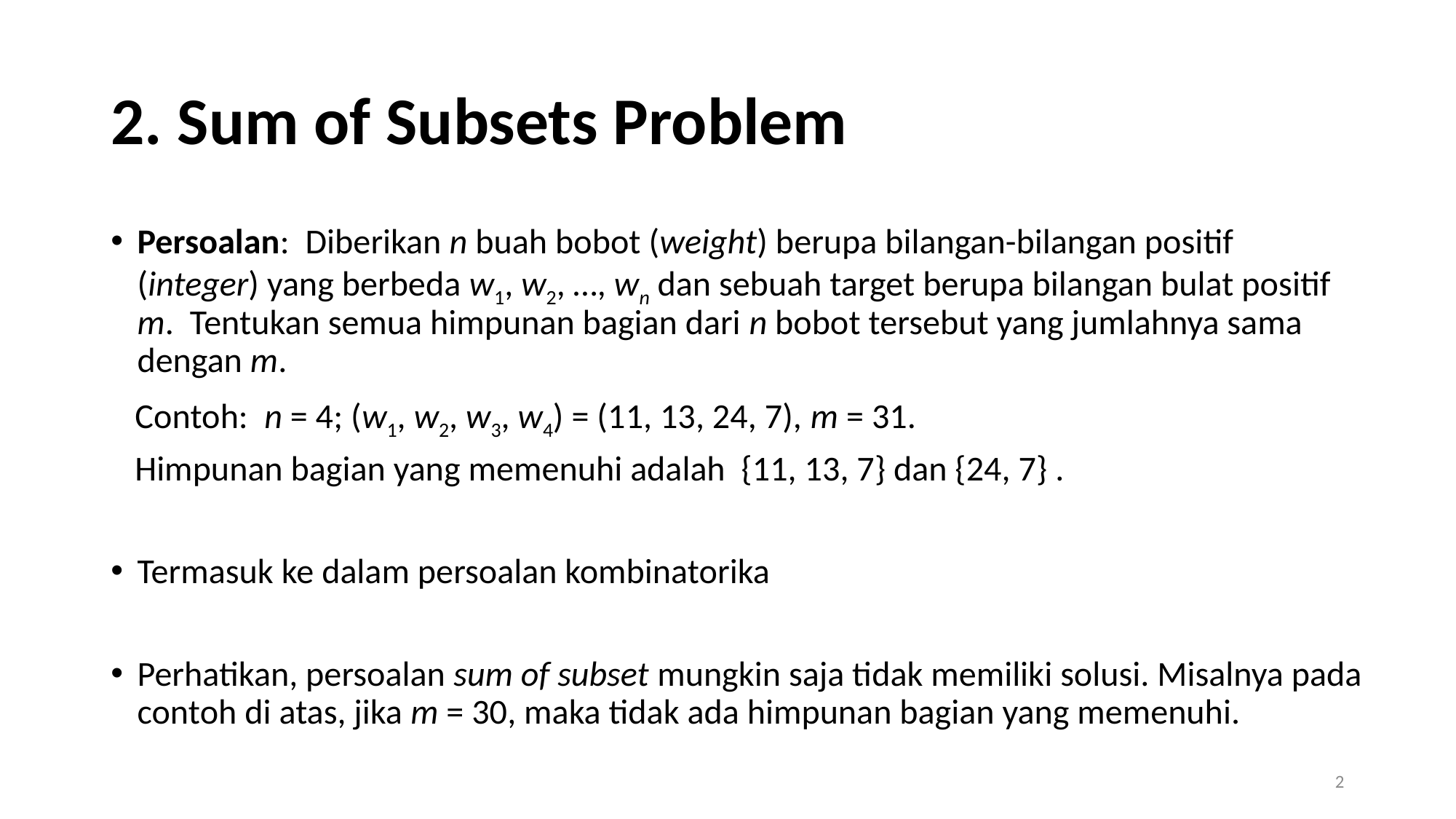

# 2. Sum of Subsets Problem
Persoalan:  Diberikan n buah bobot (weight) berupa bilangan-bilangan positif  (integer) yang berbeda w1, w2, …, wn dan sebuah target berupa bilangan bulat positif m.  Tentukan semua himpunan bagian dari n bobot tersebut yang jumlahnya sama dengan m.
   Contoh:  n = 4; (w1, w2, w3, w4) = (11, 13, 24, 7), m = 31.
   Himpunan bagian yang memenuhi adalah  {11, 13, 7} dan {24, 7} .

Termasuk ke dalam persoalan kombinatorika

Perhatikan, persoalan sum of subset mungkin saja tidak memiliki solusi. Misalnya pada contoh di atas, jika m = 30, maka tidak ada himpunan bagian yang memenuhi.
2